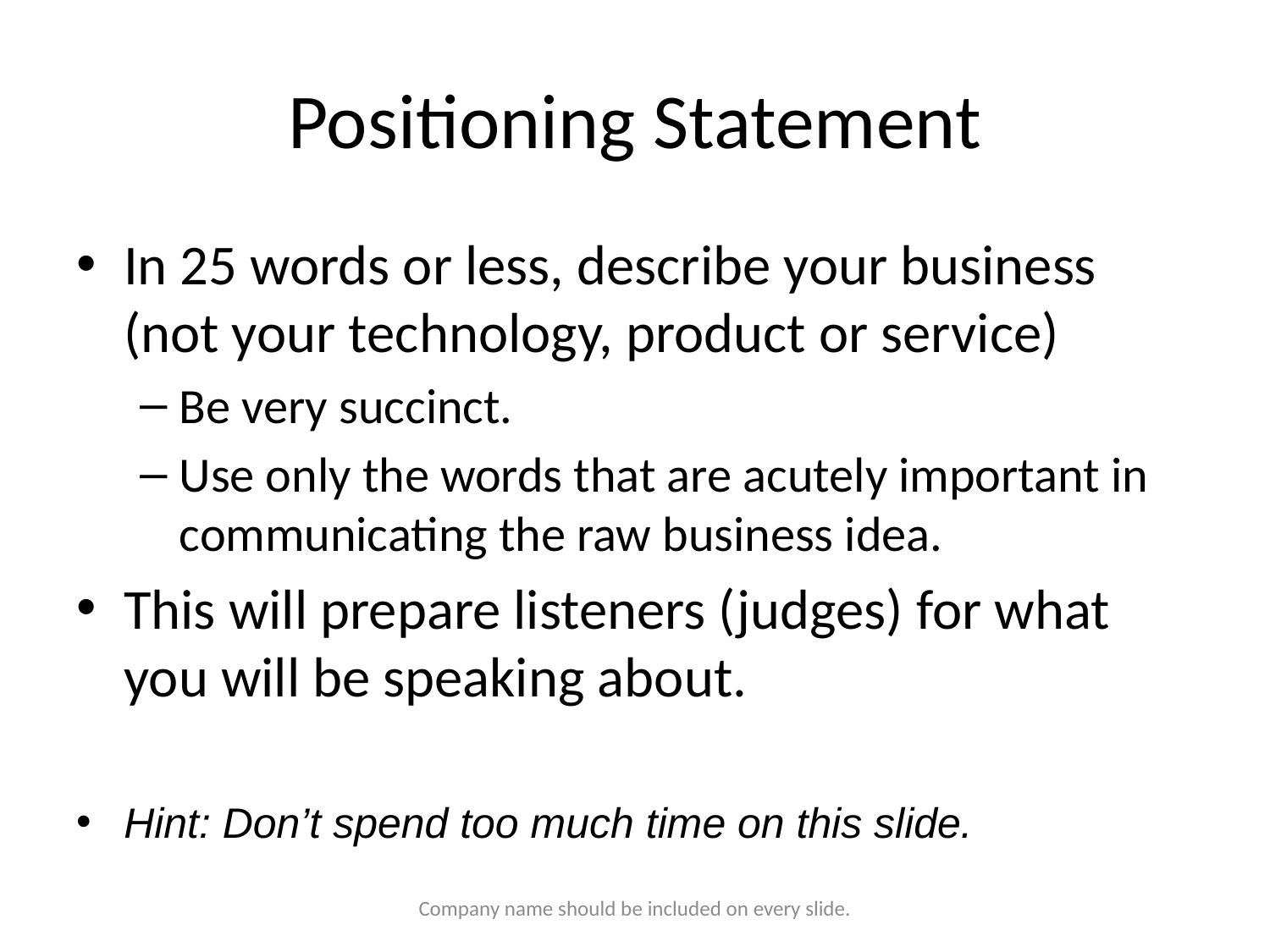

# Positioning Statement
In 25 words or less, describe your business (not your technology, product or service)
Be very succinct.
Use only the words that are acutely important in communicating the raw business idea.
This will prepare listeners (judges) for what you will be speaking about.

Hint: Don’t spend too much time on this slide.

Company name should be included on every slide.